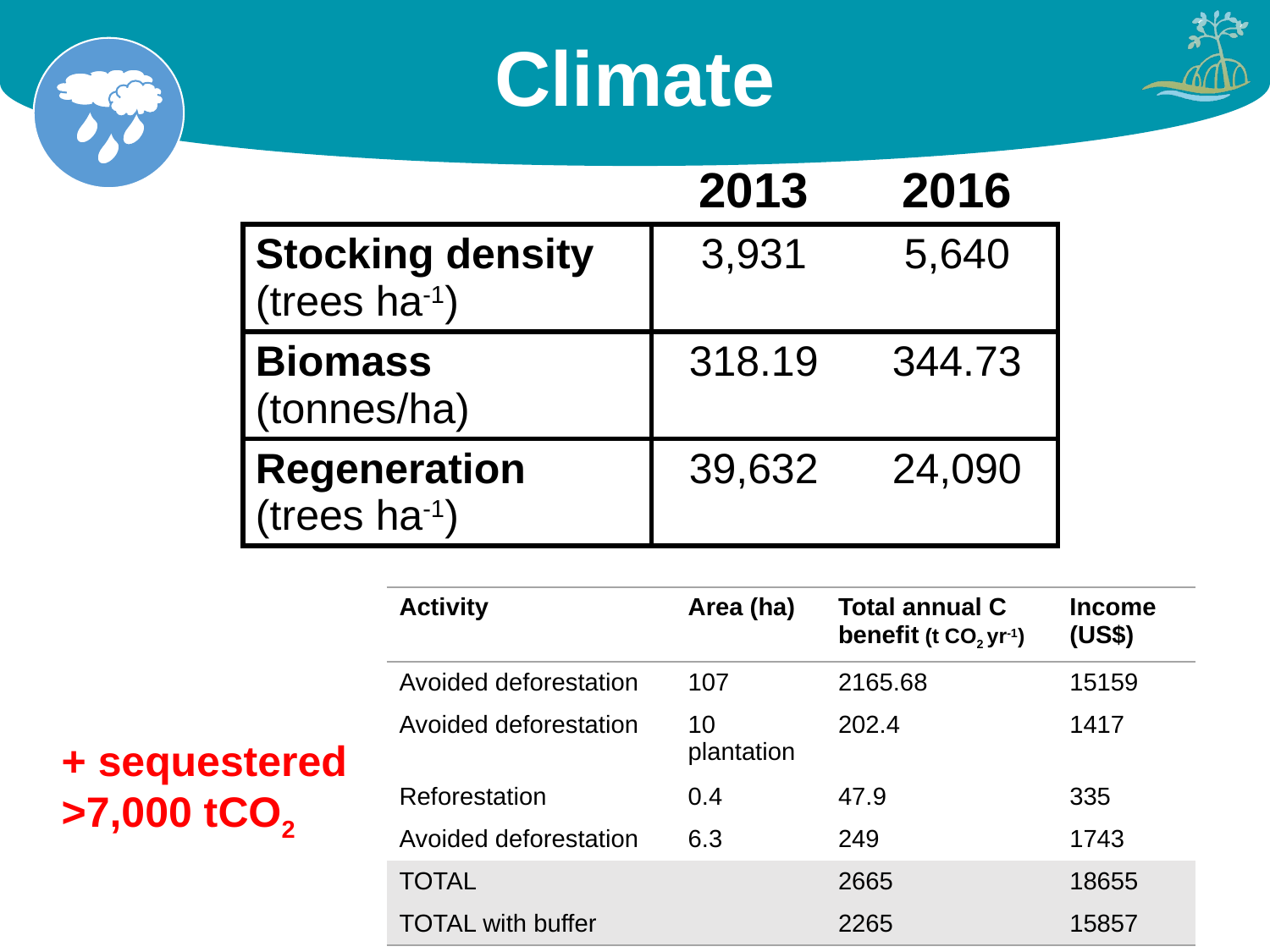

Climate

|  | 2013 | 2016 |
| --- | --- | --- |
| Stocking density (trees ha-1) | 3,931 | 5,640 |
| Biomass (tonnes/ha) | 318.19 | 344.73 |
| Regeneration (trees ha-1) | 39,632 | 24,090 |
| Activity | Area (ha) | Total annual C benefit (t CO2 yr-1) | Income (US$) |
| --- | --- | --- | --- |
| Avoided deforestation | 107 | 2165.68 | 15159 |
| Avoided deforestation | 10 plantation | 202.4 | 1417 |
| Reforestation | 0.4 | 47.9 | 335 |
| Avoided deforestation | 6.3 | 249 | 1743 |
| TOTAL |  | 2665 | 18655 |
| TOTAL with buffer |  | 2265 | 15857 |
+ sequestered >7,000 tCO2

### Chart

| Category | tons/ha |
|---|---|
| 2014.0 | 318.91 |
| 2015.0 | 262.75 |
| 2016.0 | 344.7299999999996 |
Carbon benefit of project- tech spec

Regeneration classes shift from RC1 to become older to RC3 and then to smaller trees, hence stocking density increasing and total regeneration decreasing.